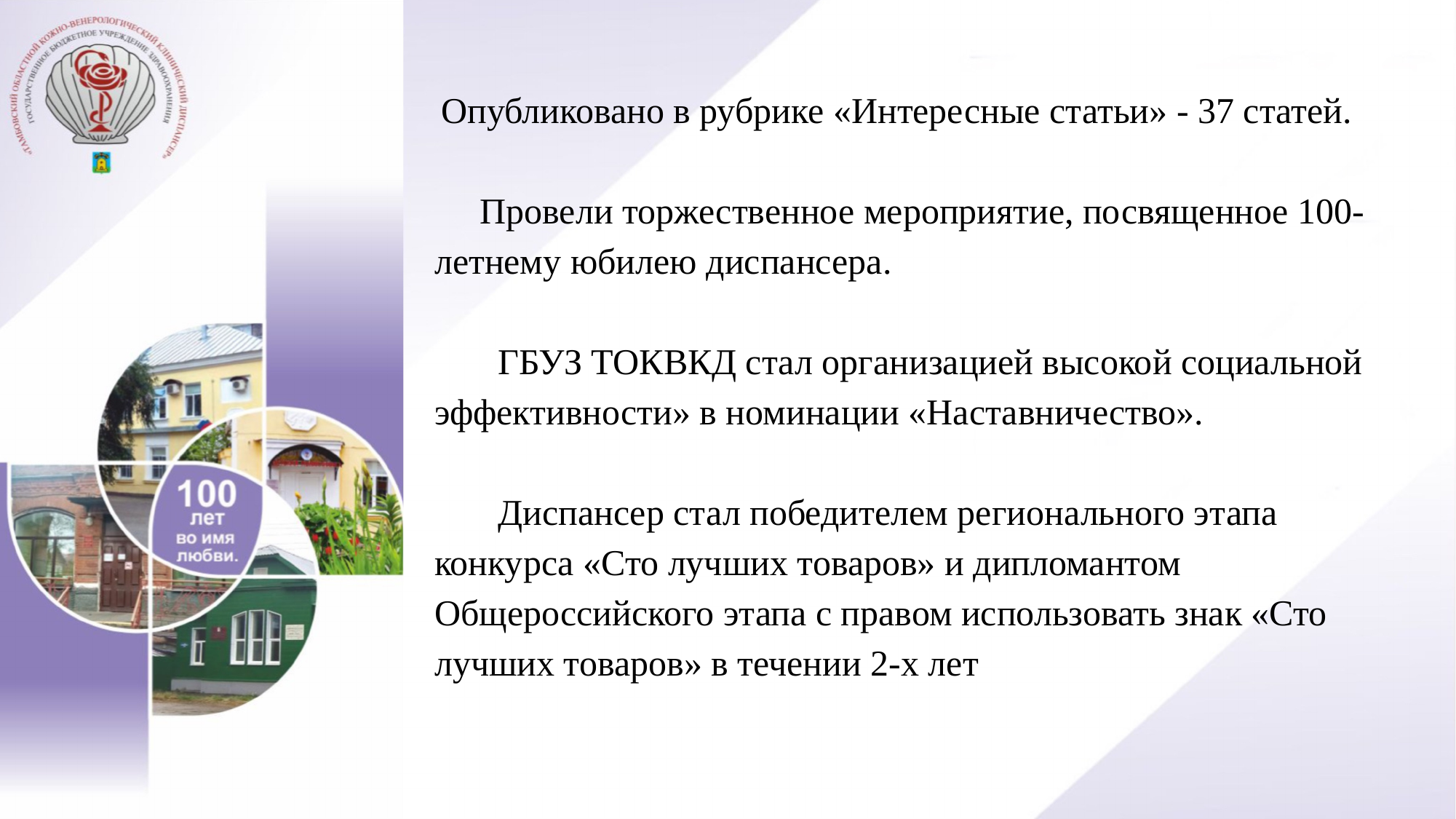

Опубликовано в рубрике «Интересные статьи» - 37 статей.

     Провели торжественное мероприятие, посвященное 100-летнему юбилею диспансера.

       ГБУЗ ТОКВКД стал организацией высокой социальной эффективности» в номинации «Наставничество».

       Диспансер стал победителем регионального этапа конкурса «Сто лучших товаров» и дипломантом Общероссийского этапа с правом использовать знак «Сто лучших товаров» в течении 2-х лет